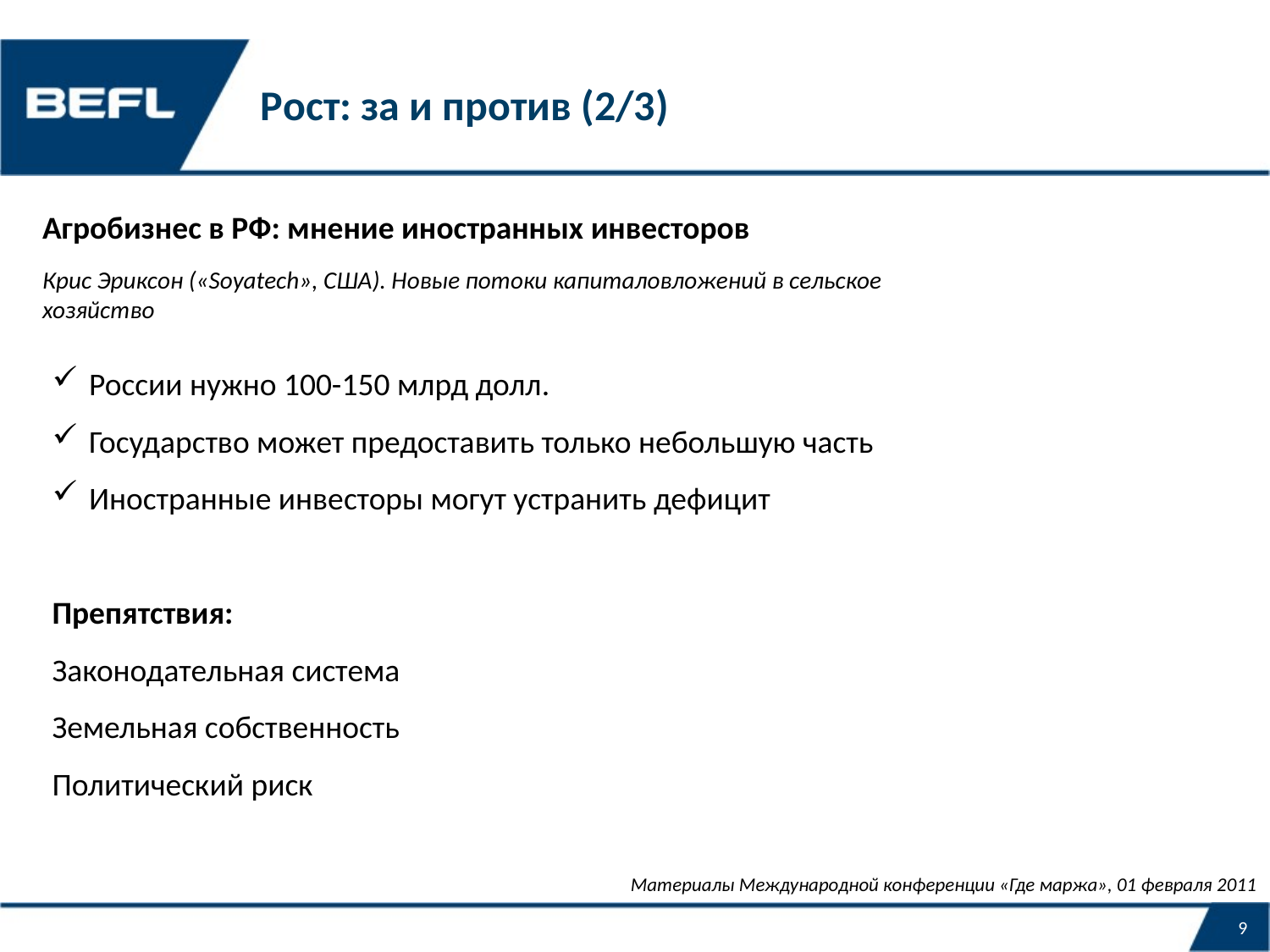

# Рост: за и против (2/3)
Агробизнес в РФ: мнение иностранных инвесторов
Крис Эриксон («Soyatech», США). Новые потоки капиталовложений в сельское хозяйство
России нужно 100-150 млрд долл.
Государство может предоставить только небольшую часть
Иностранные инвесторы могут устранить дефицит

Препятствия:
Законодательная система
Земельная собственность
Политический риск

Материалы Международной конференции «Где маржа», 01 февраля 2011
9